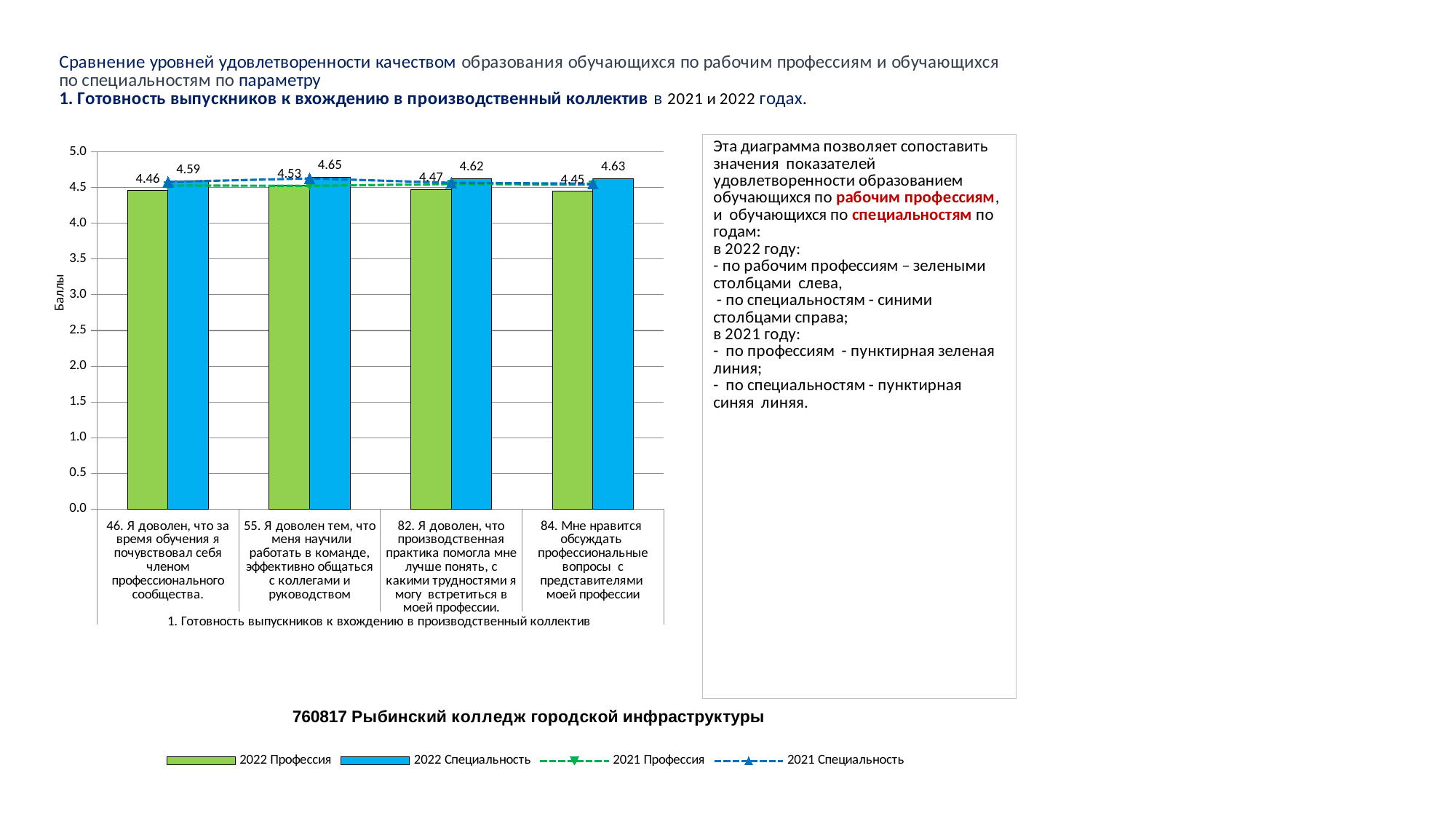

### Chart

| Category | 2022 Профессия | 2022 Специальность | 2021 Профессия | 2021 Специальность |
|---|---|---|---|---|
| 46. Я доволен, что за время обучения я почувствовал себя членом профессионального сообщества. | 4.459409594095941 | 4.590909090909091 | 4.530166880616175 | 4.580246913580247 |
| 55. Я доволен тем, что  меня научили работать в команде, эффективно общаться с коллегами и руководством | 4.529520295202952 | 4.6454545454545455 | 4.525032092426187 | 4.62962962962963 |
| 82. Я доволен, что производственная практика помогла мне лучше понять, с какими трудностями я могу  встретиться в моей профессии. | 4.472693032015066 | 4.623853211009174 | 4.550706033376123 | 4.567901234567901 |
| 84. Мне нравится  обсуждать  профессиональные вопросы  с представителями  моей профессии | 4.448339483394834 | 4.627272727272727 | 4.543003851091142 | 4.555555555555555 |